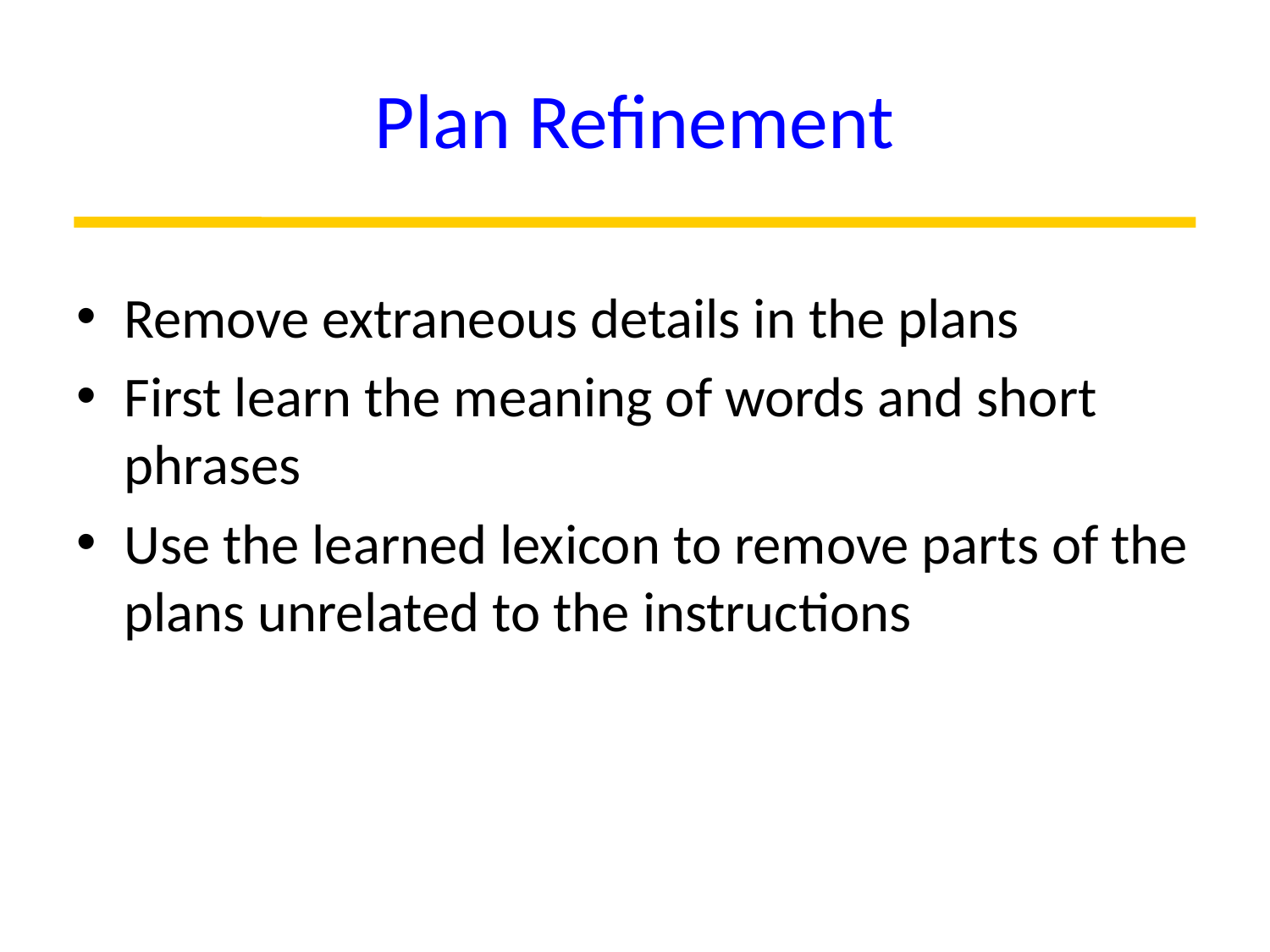

# Plan Refinement

Remove extraneous details in the plans
First learn the meaning of words and short phrases
Use the learned lexicon to remove parts of the plans unrelated to the instructions